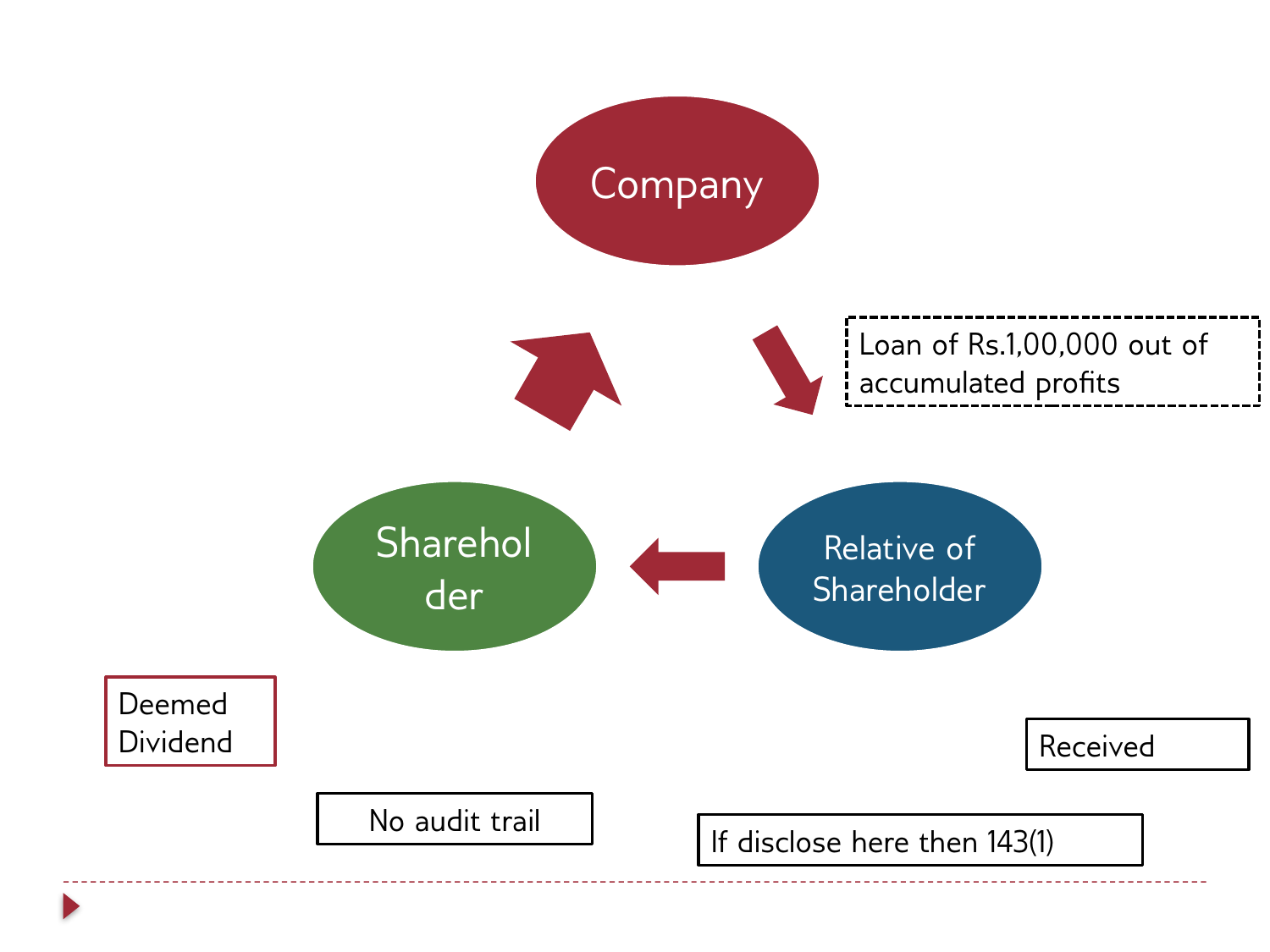

Company
Relative of Shareholder
Shareholder
Loan of Rs.1,00,000 out of accumulated profits
Deemed Dividend
Received
No audit trail
If disclose here then 143(1)